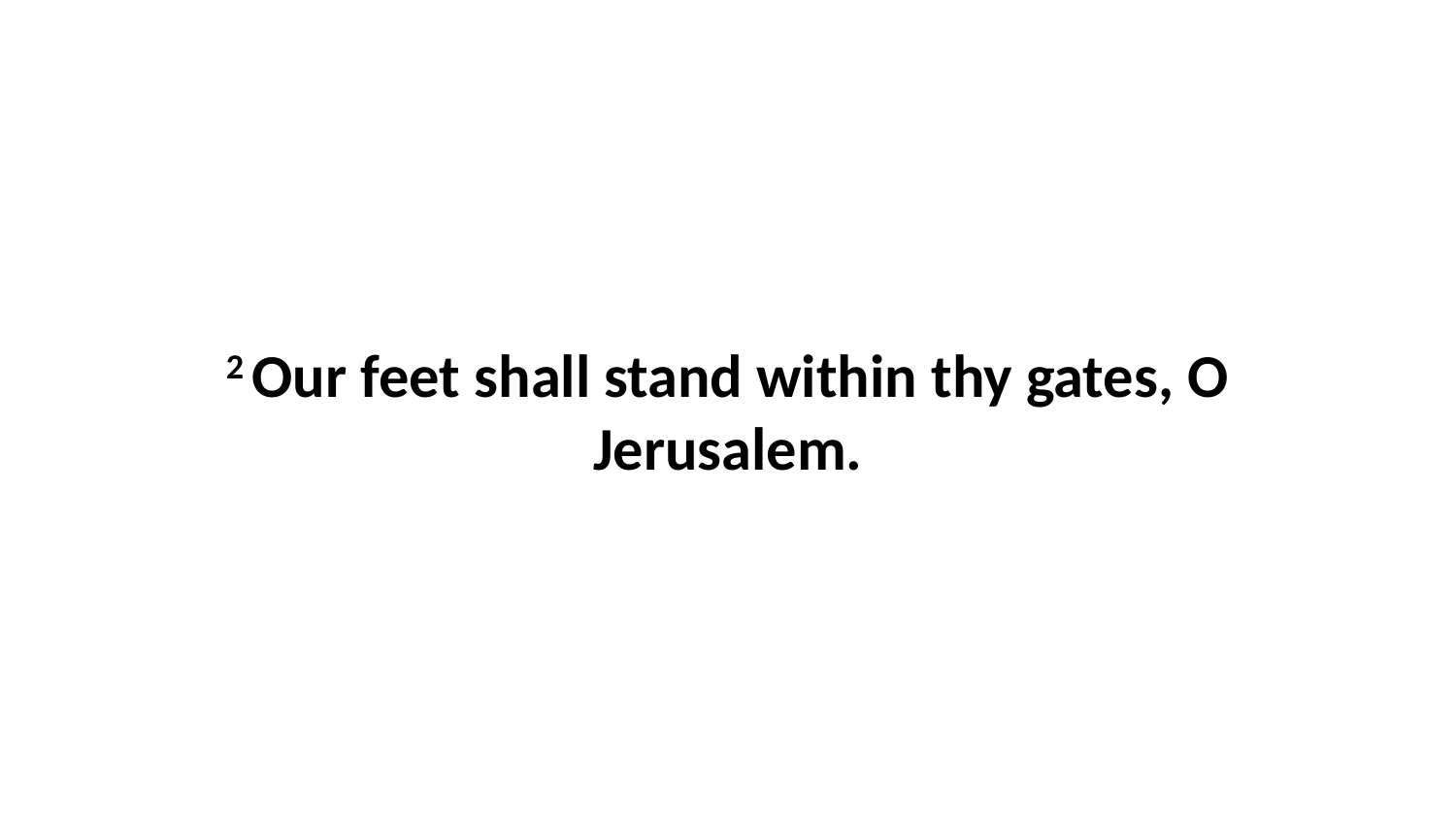

2 Our feet shall stand within thy gates, O Jerusalem.